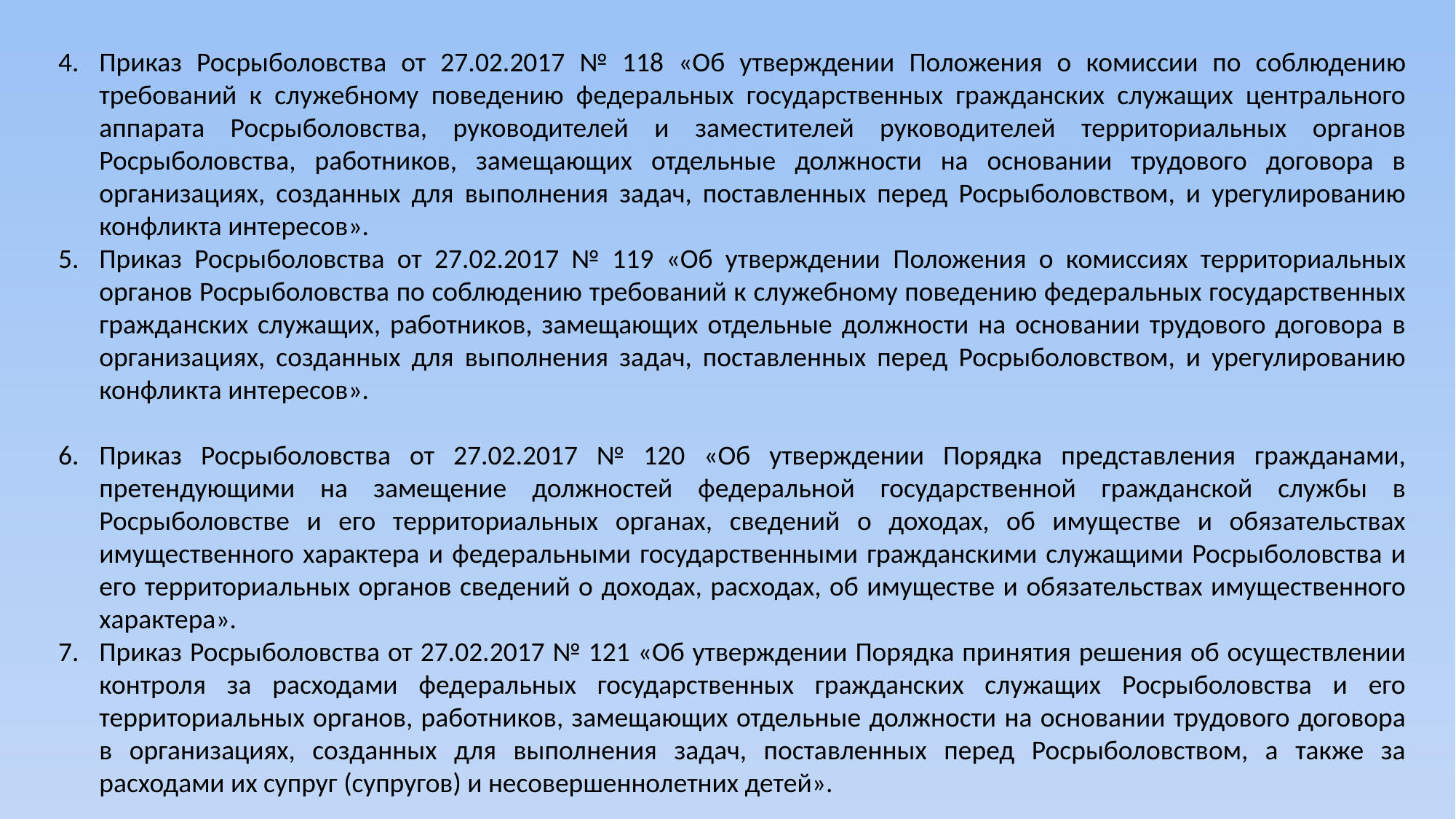

Приказ Росрыболовства от 27.02.2017 № 118 «Об утверждении Положения о комиссии по соблюдению требований к служебному поведению федеральных государственных гражданских служащих центрального аппарата Росрыболовства, руководителей и заместителей руководителей территориальных органов Росрыболовства, работников, замещающих отдельные должности на основании трудового договора в организациях, созданных для выполнения задач, поставленных перед Росрыболовством, и урегулированию конфликта интересов».
Приказ Росрыболовства от 27.02.2017 № 119 «Об утверждении Положения о комиссиях территориальных органов Росрыболовства по соблюдению требований к служебному поведению федеральных государственных гражданских служащих, работников, замещающих отдельные должности на основании трудового договора в организациях, созданных для выполнения задач, поставленных перед Росрыболовством, и урегулированию конфликта интересов».

Приказ Росрыболовства от 27.02.2017 № 120 «Об утверждении Порядка представления гражданами, претендующими на замещение должностей федеральной государственной гражданской службы в Росрыболовстве и его территориальных органах, сведений о доходах, об имуществе и обязательствах имущественного характера и федеральными государственными гражданскими служащими Росрыболовства и его территориальных органов сведений о доходах, расходах, об имуществе и обязательствах имущественного характера».
Приказ Росрыболовства от 27.02.2017 № 121 «Об утверждении Порядка принятия решения об осуществлении контроля за расходами федеральных государственных гражданских служащих Росрыболовства и его территориальных органов, работников, замещающих отдельные должности на основании трудового договора в организациях, созданных для выполнения задач, поставленных перед Росрыболовством, а также за расходами их супруг (супругов) и несовершеннолетних детей».